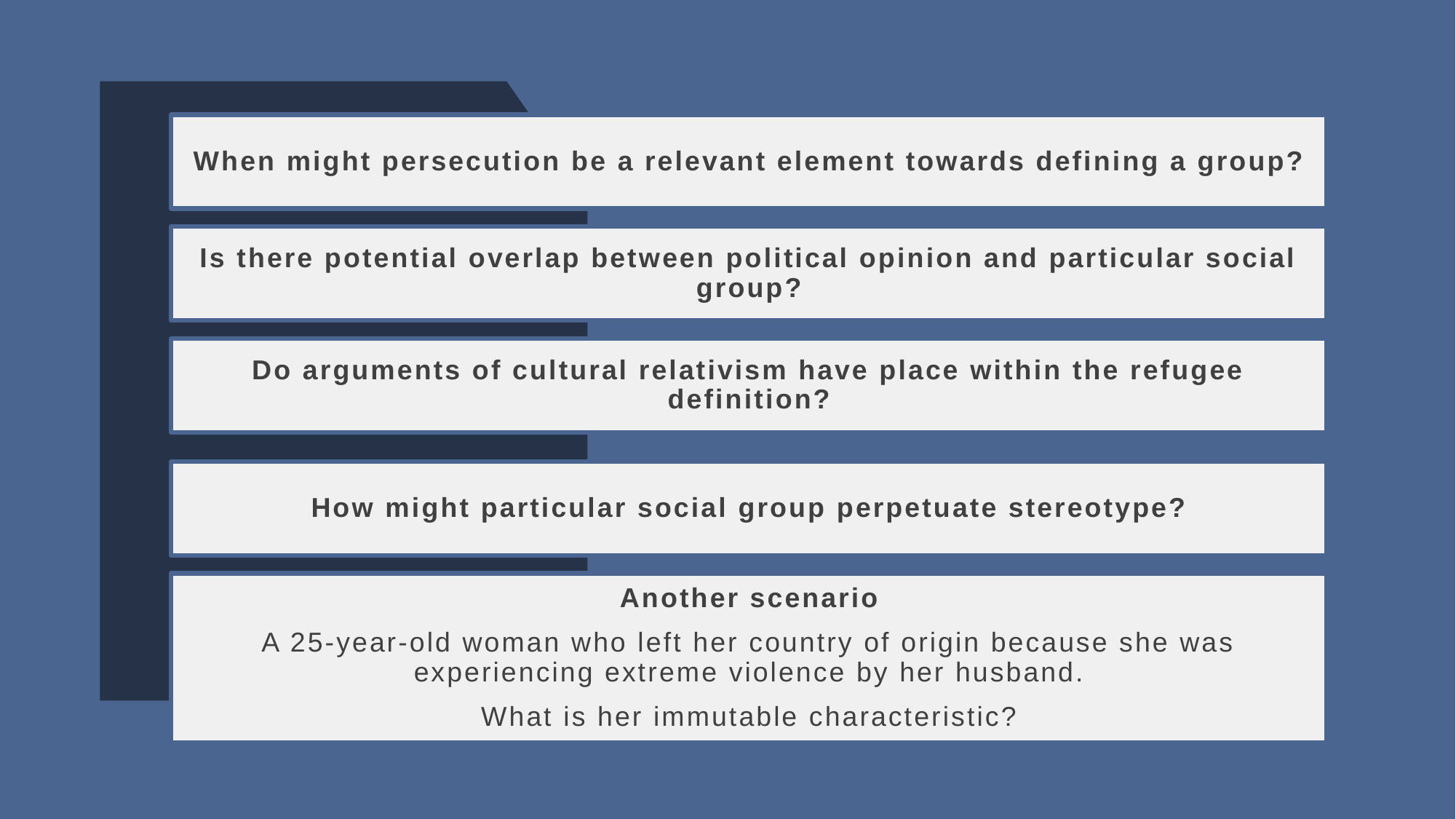

When might persecution be a relevant element towards defining a group?
Is there potential overlap between political opinion and particular social group?
Do arguments of cultural relativism have place within the refugee definition?
How might particular social group perpetuate stereotype?
Another scenario
A 25-year-old woman who left her country of origin because she was experiencing extreme violence by her husband.
What is her immutable characteristic?